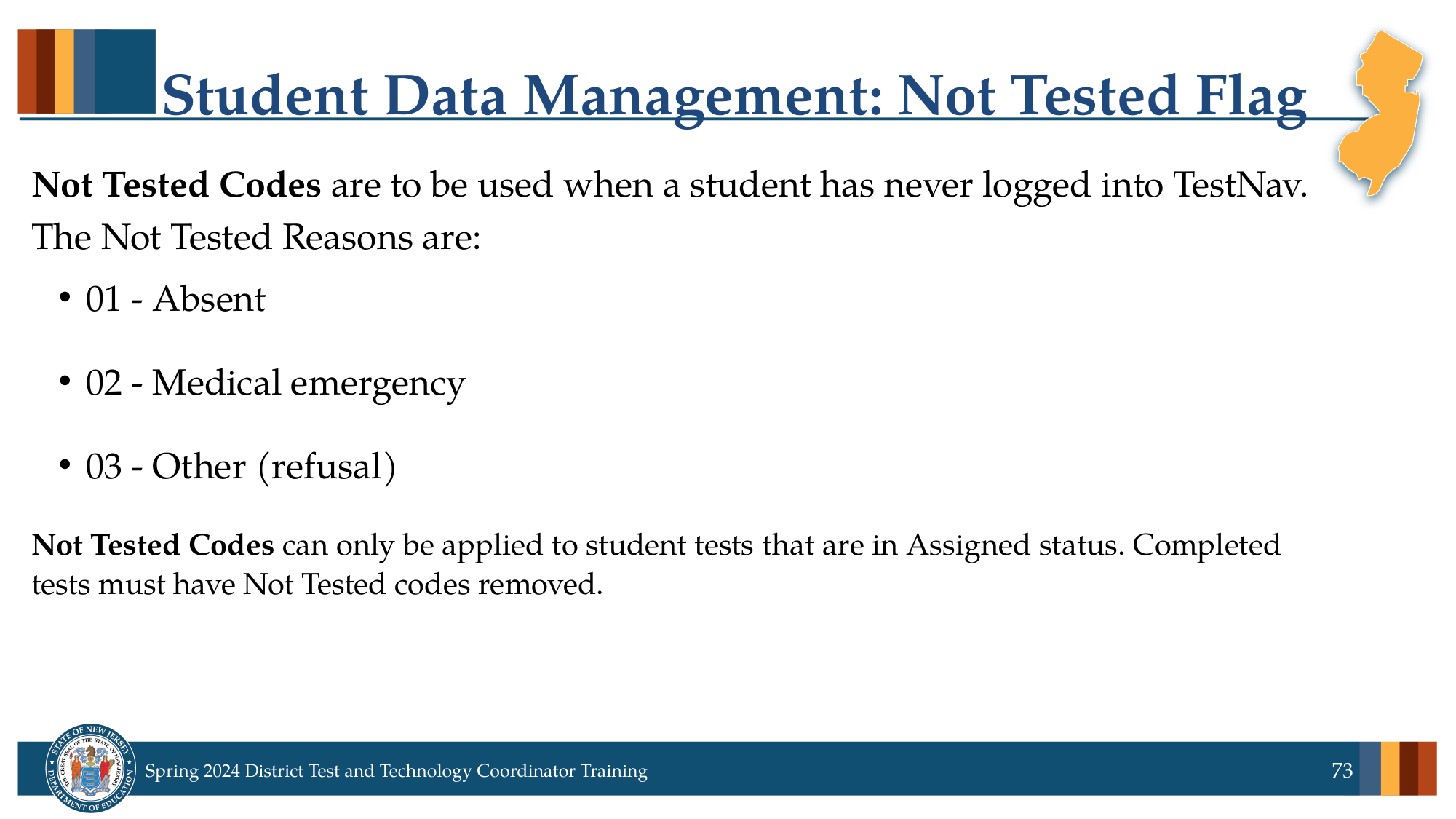

# Student Data Management: Not Tested Flag
Not Tested Codes are to be used when a student has never logged into TestNav. The Not Tested Reasons are:
01 - Absent
02 - Medical emergency
03 - Other (refusal)
Not Tested Codes can only be applied to student tests that are in Assigned status. Completed tests must have Not Tested codes removed.
73